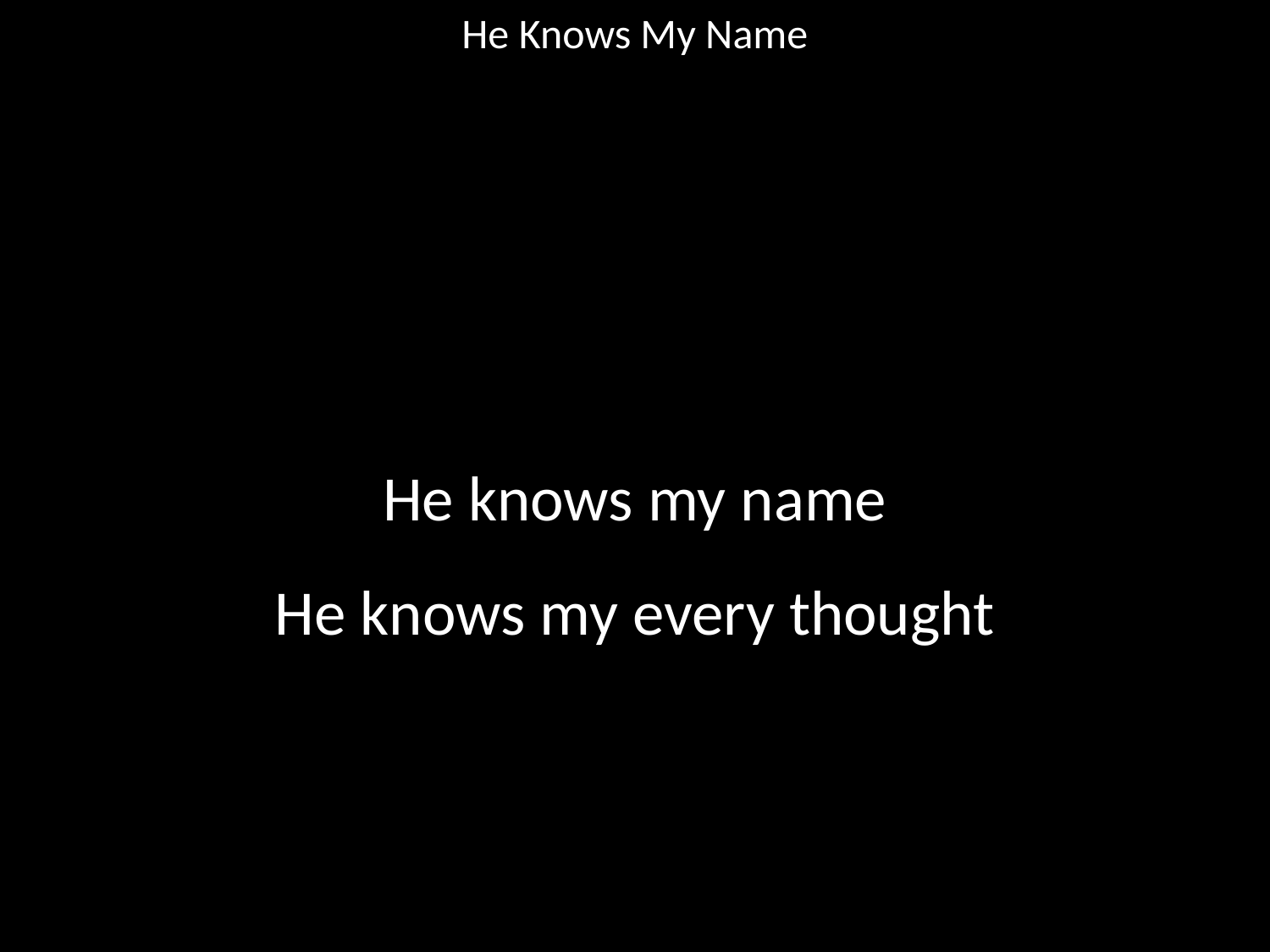

He Knows My Name
#
He knows my name
He knows my every thought